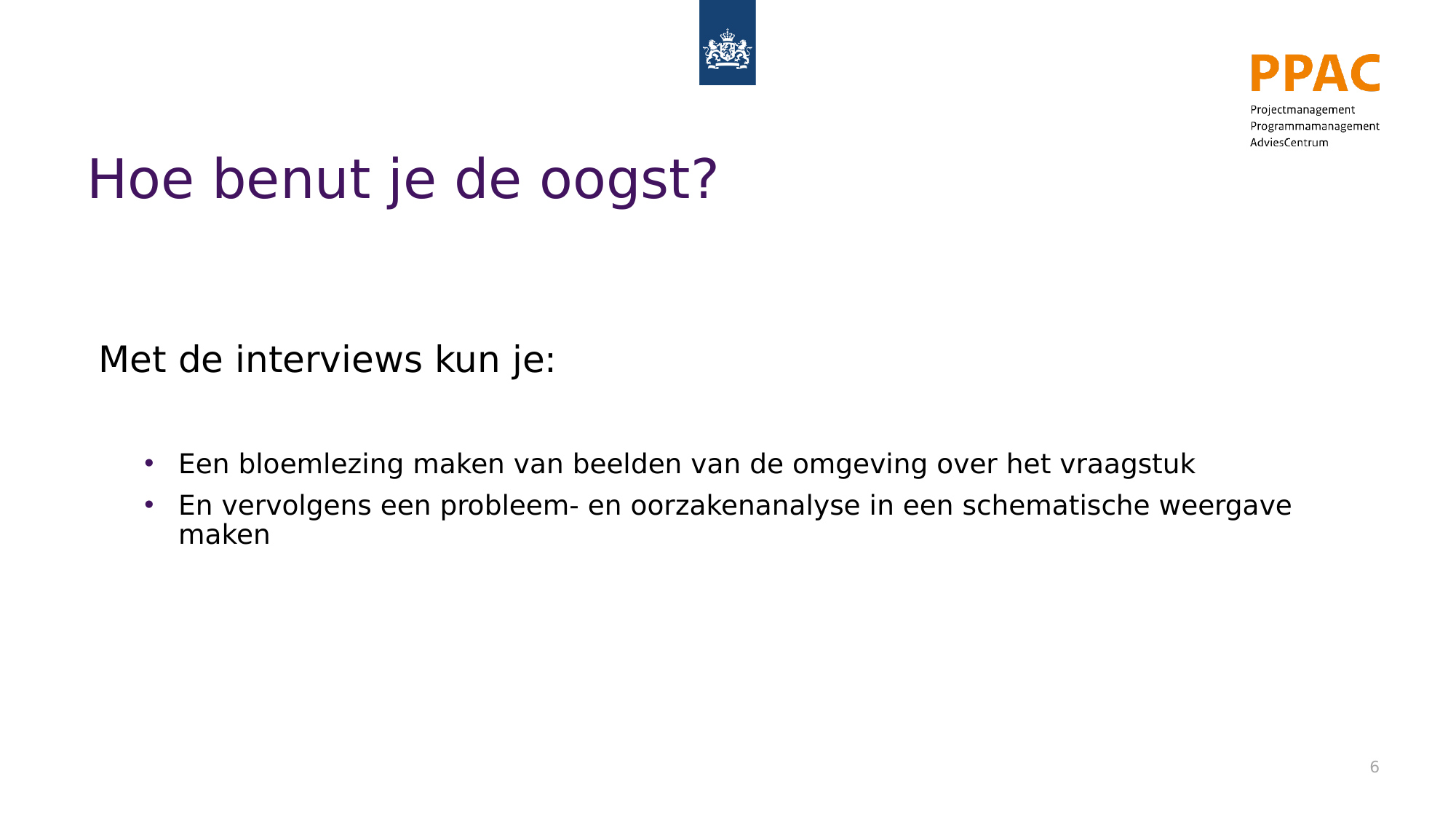

# Hoe benut je de oogst?

Met de interviews kun je:

Een bloemlezing maken van beelden van de omgeving over het vraagstuk
En vervolgens een probleem- en oorzakenanalyse in een schematische weergave maken

6